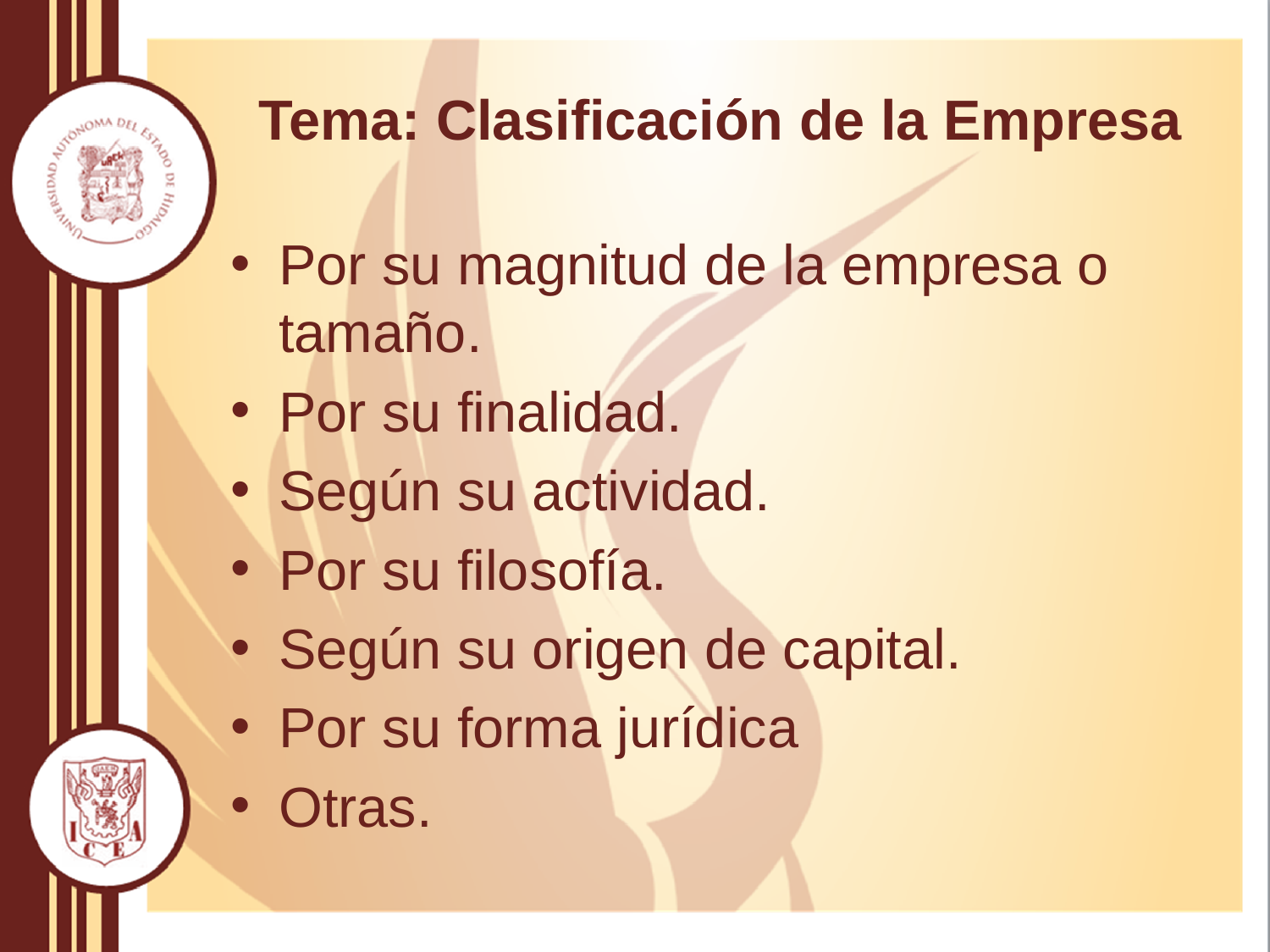

# Tema: Clasificación de la Empresa
Por su magnitud de la empresa o tamaño.
Por su finalidad.
Según su actividad.
Por su filosofía.
Según su origen de capital.
Por su forma jurídica
Otras.